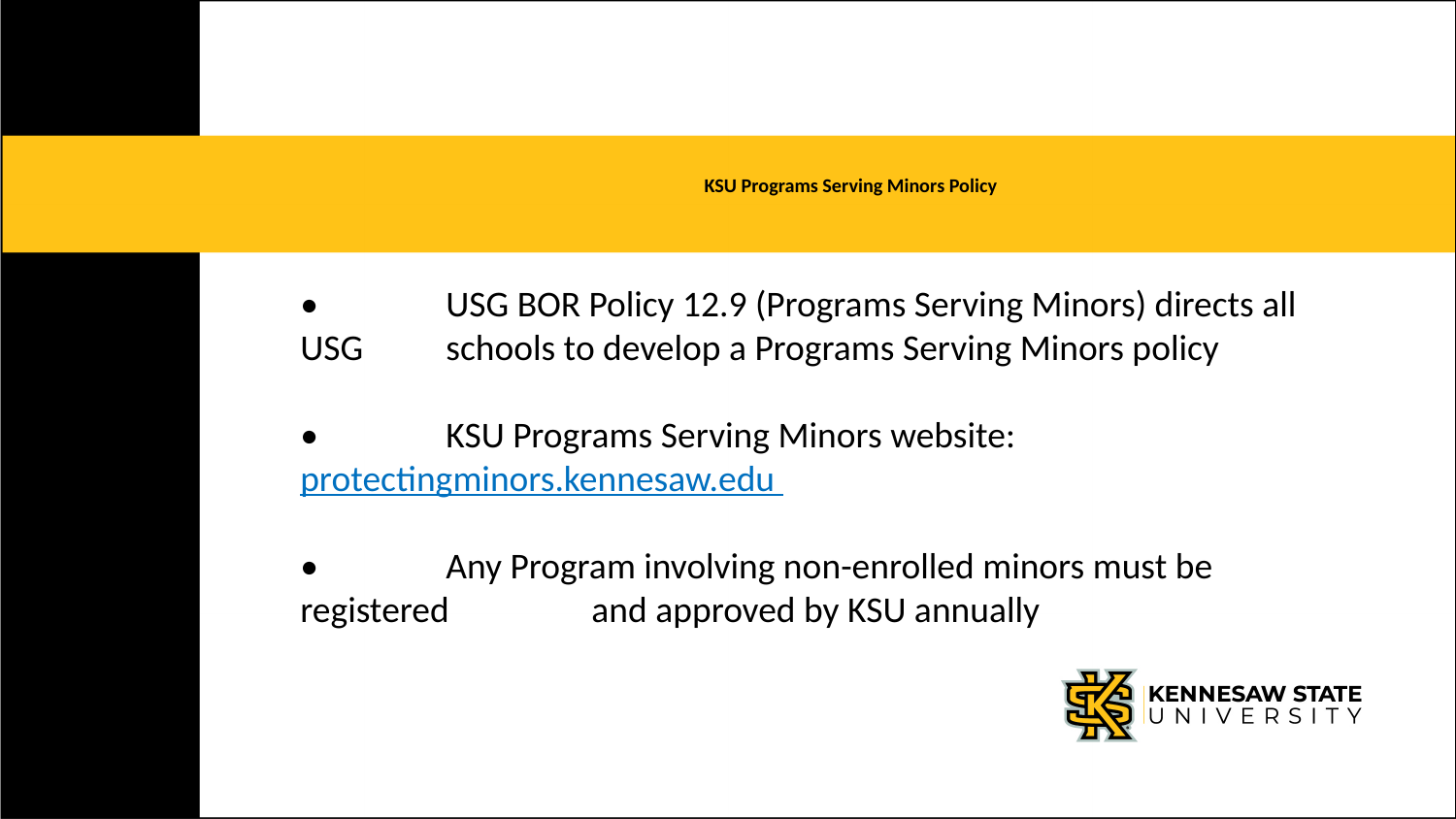

# KSU Programs Serving Minors Policy
• 	USG BOR Policy 12.9 (Programs Serving Minors) directs all USG 	schools to develop a Programs Serving Minors policy

• 	KSU Programs Serving Minors website: 	protectingminors.kennesaw.edu

• 	Any Program involving non-enrolled minors must be registered 	and approved by KSU annually